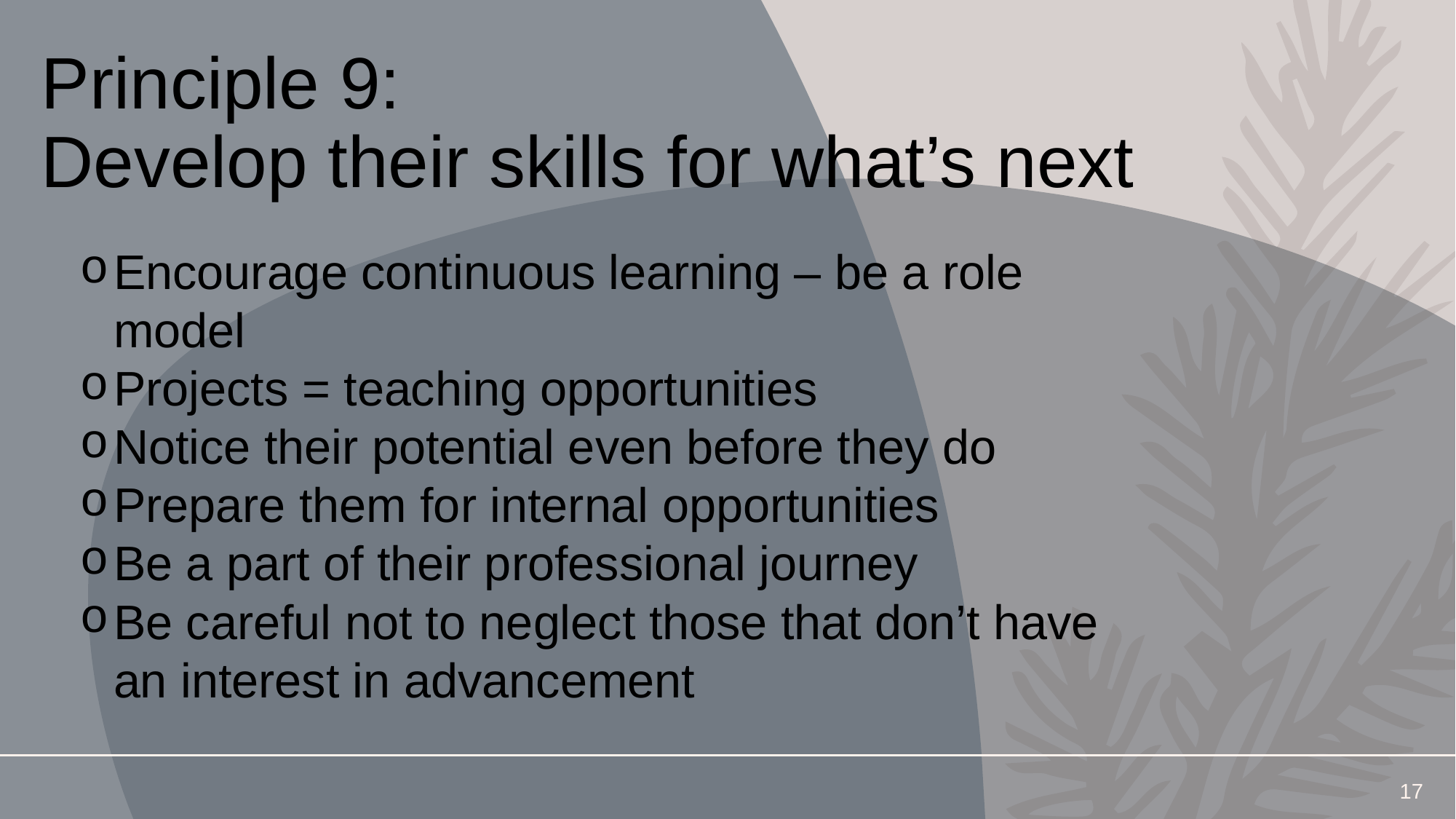

# Principle 9: Develop their skills for what’s next
Encourage continuous learning – be a role model
Projects = teaching opportunities
Notice their potential even before they do
Prepare them for internal opportunities
Be a part of their professional journey
Be careful not to neglect those that don’t have an interest in advancement

17